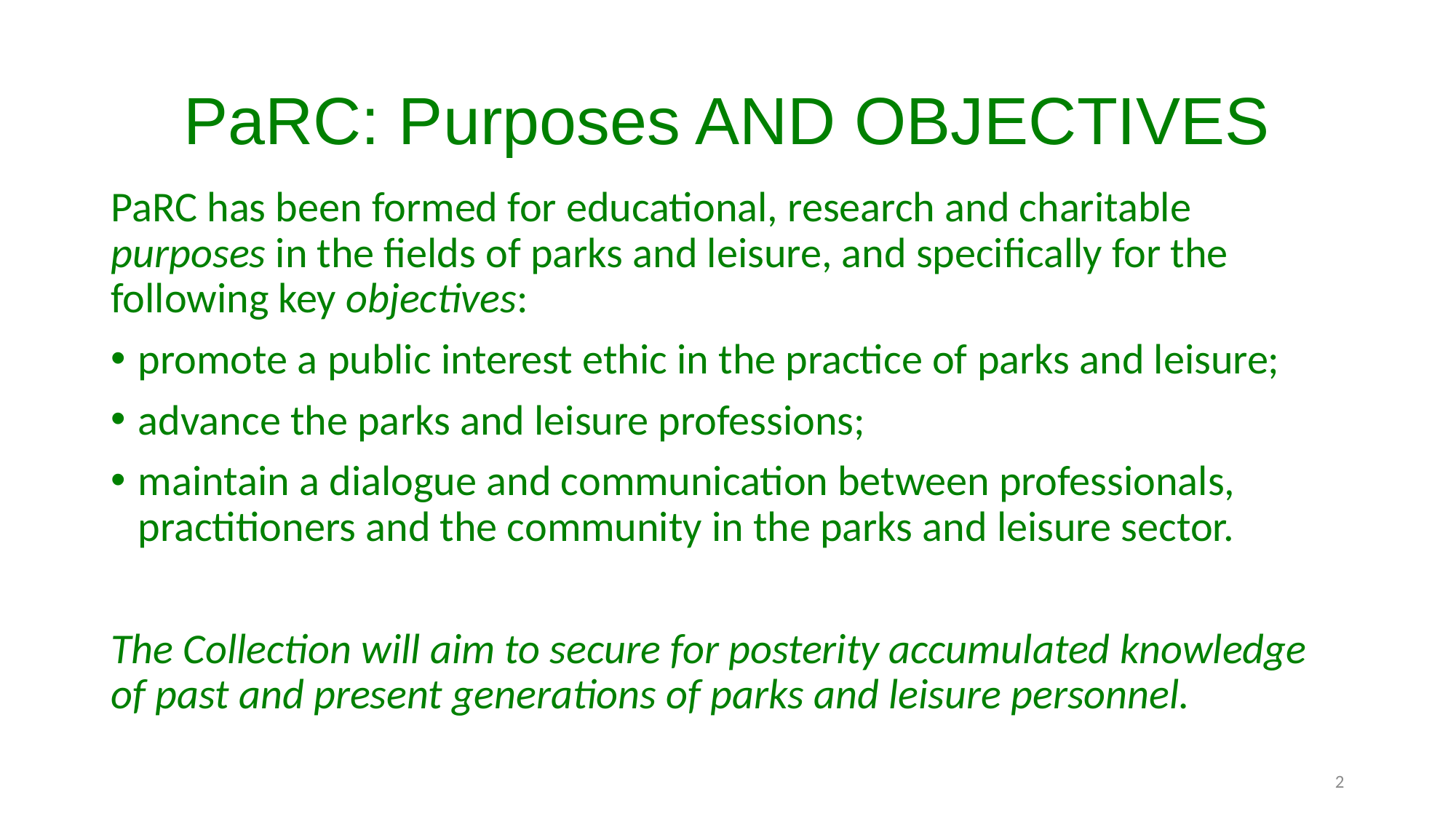

# PaRC: Purposes AND OBJECTIVES
PaRC has been formed for educational, research and charitable purposes in the fields of parks and leisure, and specifically for the following key objectives:
promote a public interest ethic in the practice of parks and leisure;
advance the parks and leisure professions;
maintain a dialogue and communication between professionals, practitioners and the community in the parks and leisure sector.

The Collection will aim to secure for posterity accumulated knowledge of past and present generations of parks and leisure personnel.

2